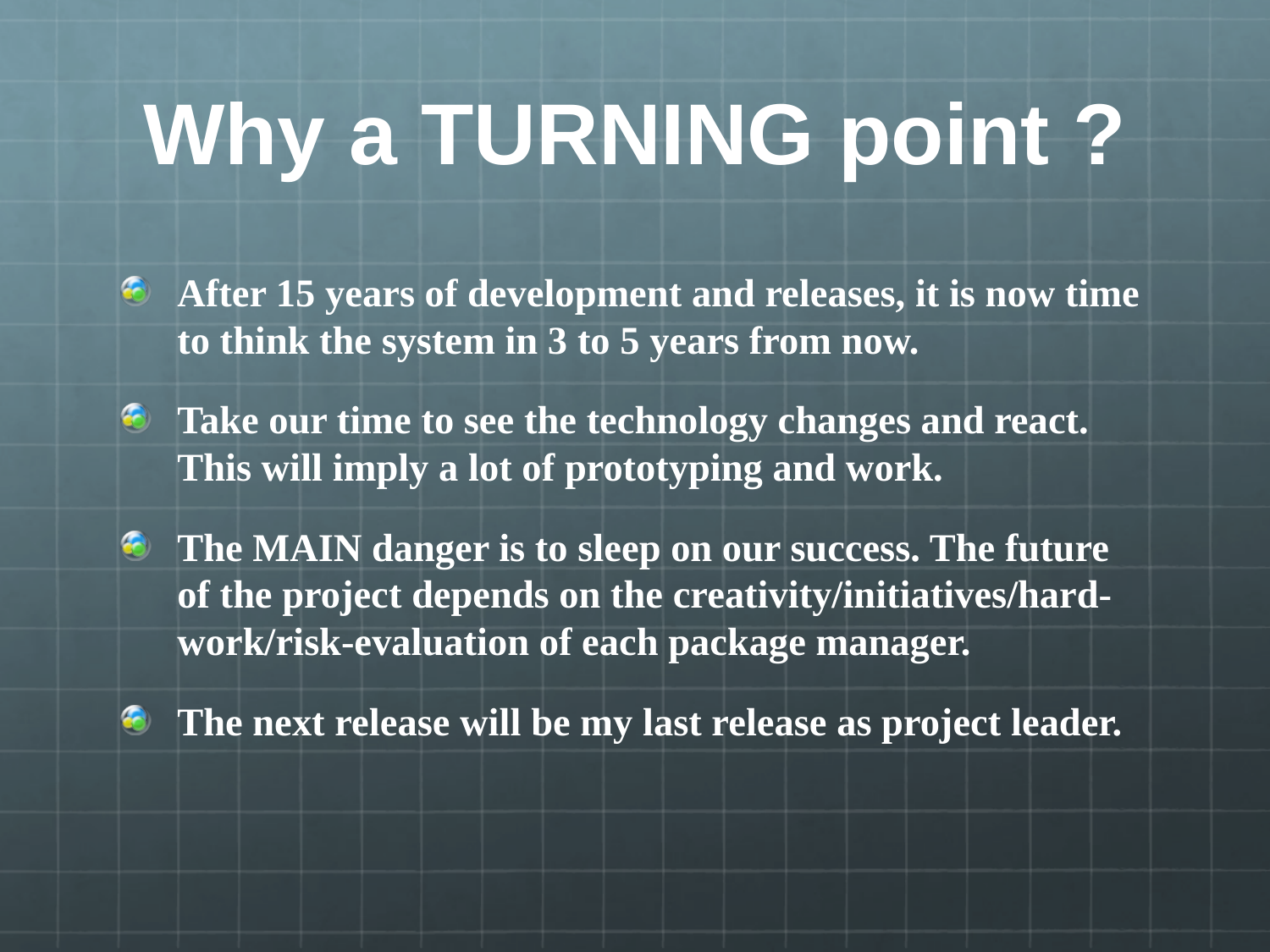

# Why a TURNING point ?
After 15 years of development and releases, it is now time to think the system in 3 to 5 years from now.
Take our time to see the technology changes and react. This will imply a lot of prototyping and work.
The MAIN danger is to sleep on our success. The future of the project depends on the creativity/initiatives/hard-work/risk-evaluation of each package manager.
The next release will be my last release as project leader.